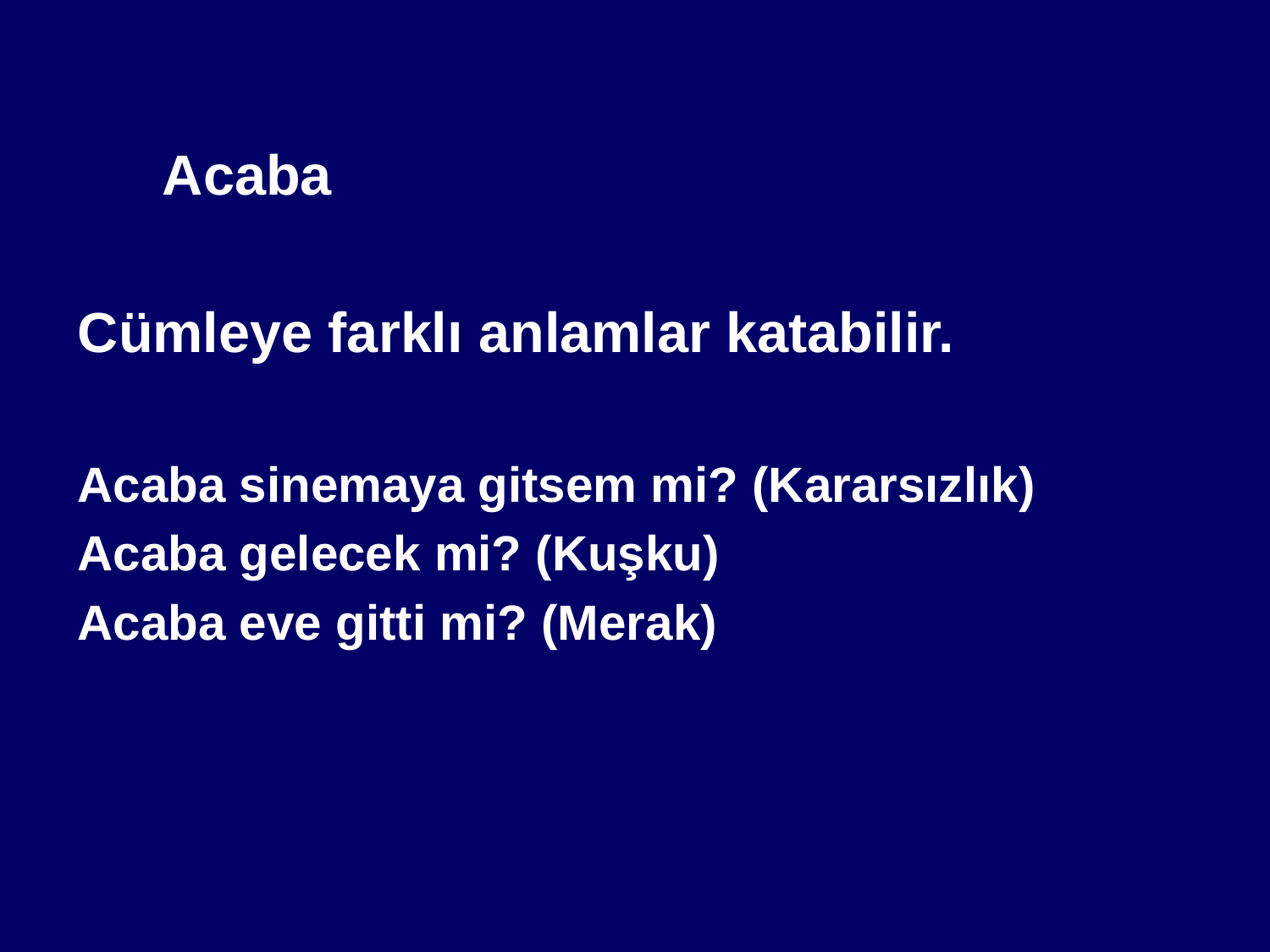

#

	Acaba

Cümleye farklı anlamlar katabilir.

Acaba sinemaya gitsem mi? (Kararsızlık)
Acaba gelecek mi? (Kuşku)
Acaba eve gitti mi? (Merak)